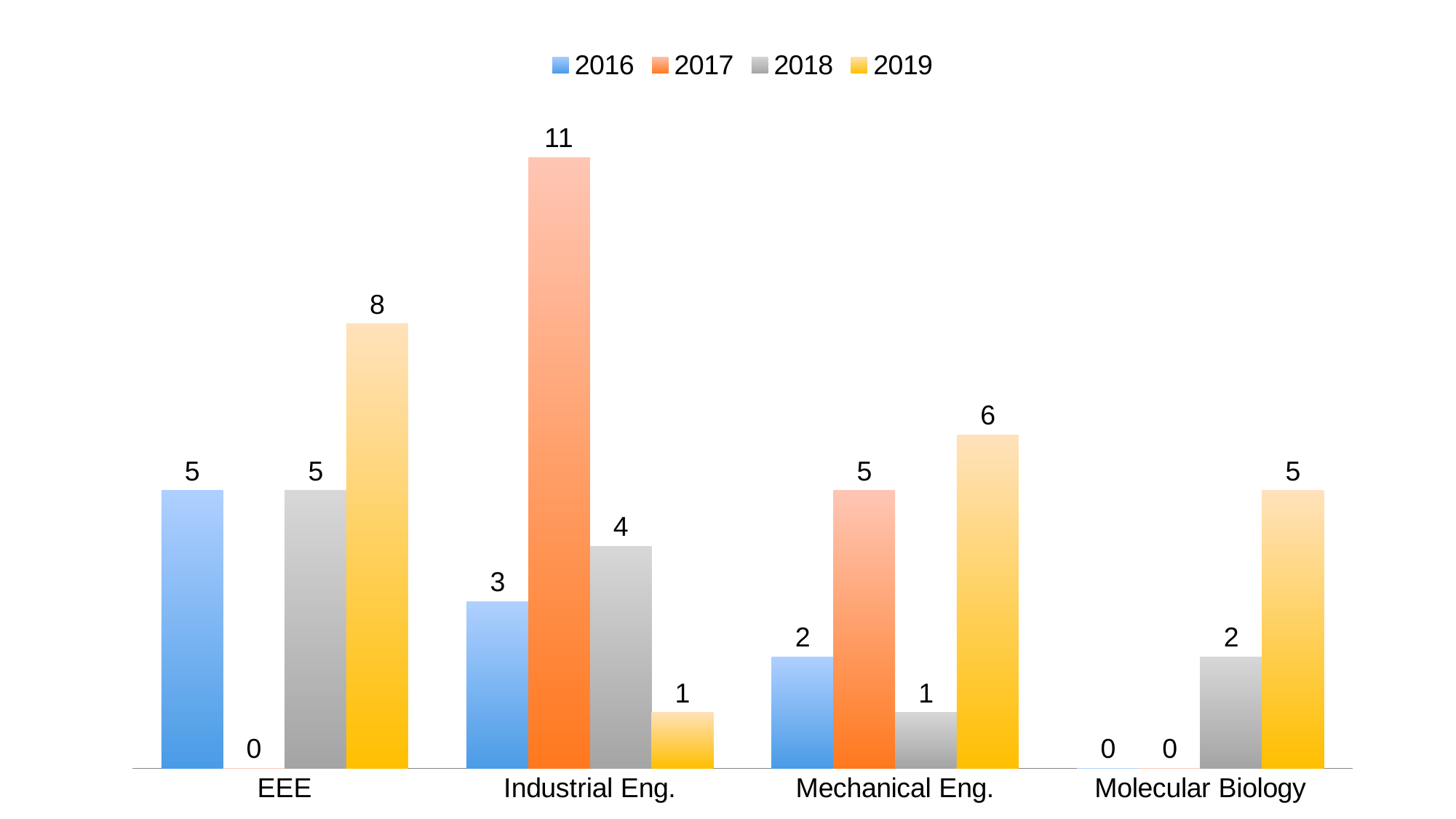

### Chart

| Category | 2016 | 2017 | 2018 | 2019 |
|---|---|---|---|---|
| EEE | 5.0 | 0.0 | 5.0 | 8.0 |
| Industrial Eng. | 3.0 | 11.0 | 4.0 | 1.0 |
| Mechanical Eng. | 2.0 | 5.0 | 1.0 | 6.0 |
| Molecular Biology | 0.0 | 0.0 | 2.0 | 5.0 |